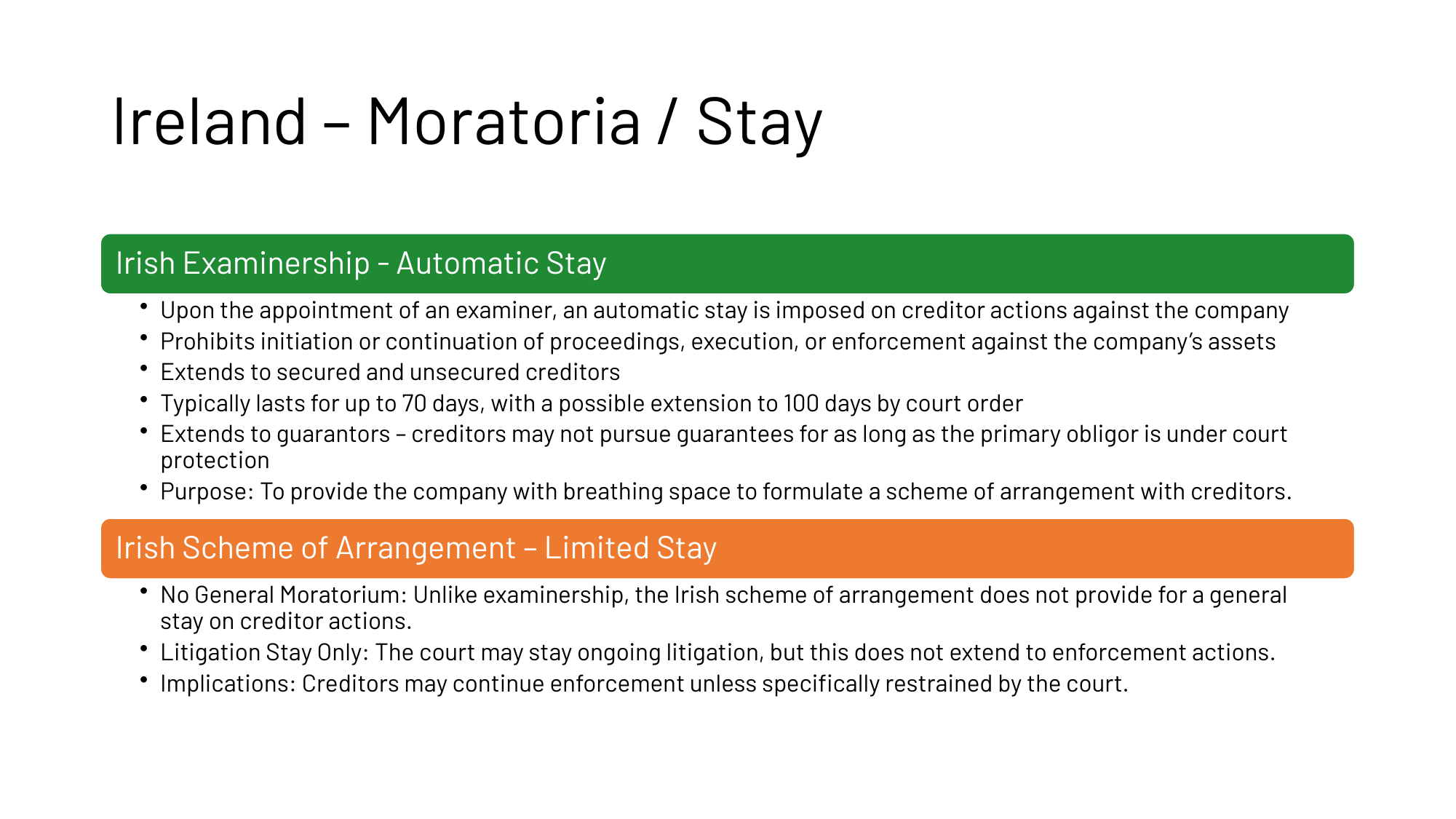

# Ireland – Moratoria / Stay
Irish Examinership - Automatic Stay
Upon the appointment of an examiner, an automatic stay is imposed on creditor actions against the company
Prohibits initiation or continuation of proceedings, execution, or enforcement against the company’s assets
Extends to secured and unsecured creditors
Typically lasts for up to 70 days, with a possible extension to 100 days by court order
Extends to guarantors – creditors may not pursue guarantees for as long as the primary obligor is under court protection
Purpose: To provide the company with breathing space to formulate a scheme of arrangement with creditors.
Irish Scheme of Arrangement – Limited Stay
No General Moratorium: Unlike examinership, the Irish scheme of arrangement does not provide for a general stay on creditor actions.
Litigation Stay Only: The court may stay ongoing litigation, but this does not extend to enforcement actions.
Implications: Creditors may continue enforcement unless specifically restrained by the court.